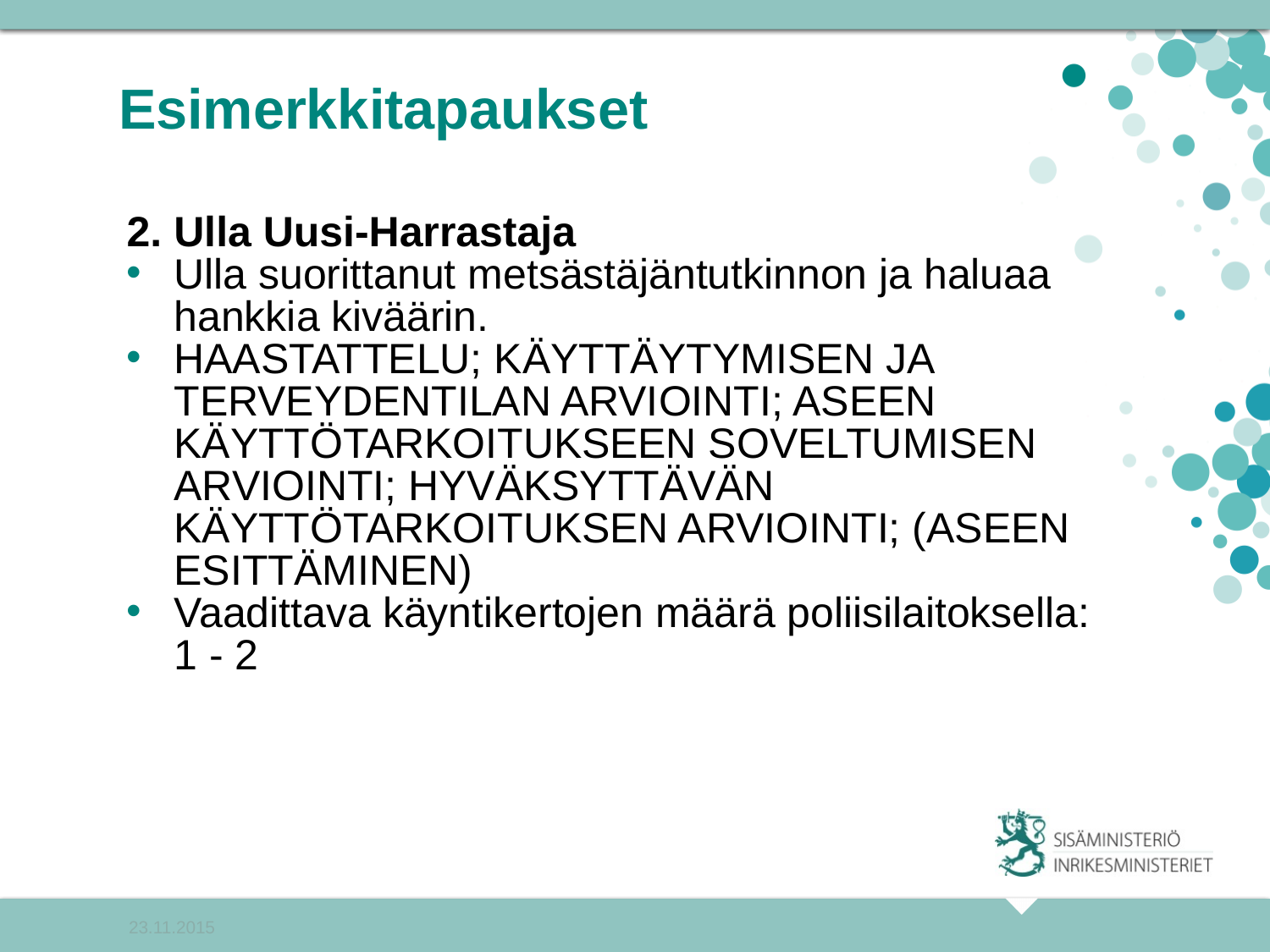

# Esimerkkitapaukset
2. Ulla Uusi-Harrastaja
Ulla suorittanut metsästäjäntutkinnon ja haluaa hankkia kiväärin.
HAASTATTELU; KÄYTTÄYTYMISEN JA TERVEYDENTILAN ARVIOINTI; ASEEN KÄYTTÖTARKOITUKSEEN SOVELTUMISEN ARVIOINTI; HYVÄKSYTTÄVÄN KÄYTTÖTARKOITUKSEN ARVIOINTI; (ASEEN ESITTÄMINEN)
Vaadittava käyntikertojen määrä poliisilaitoksella:
    1 - 2

23.11.2015
21